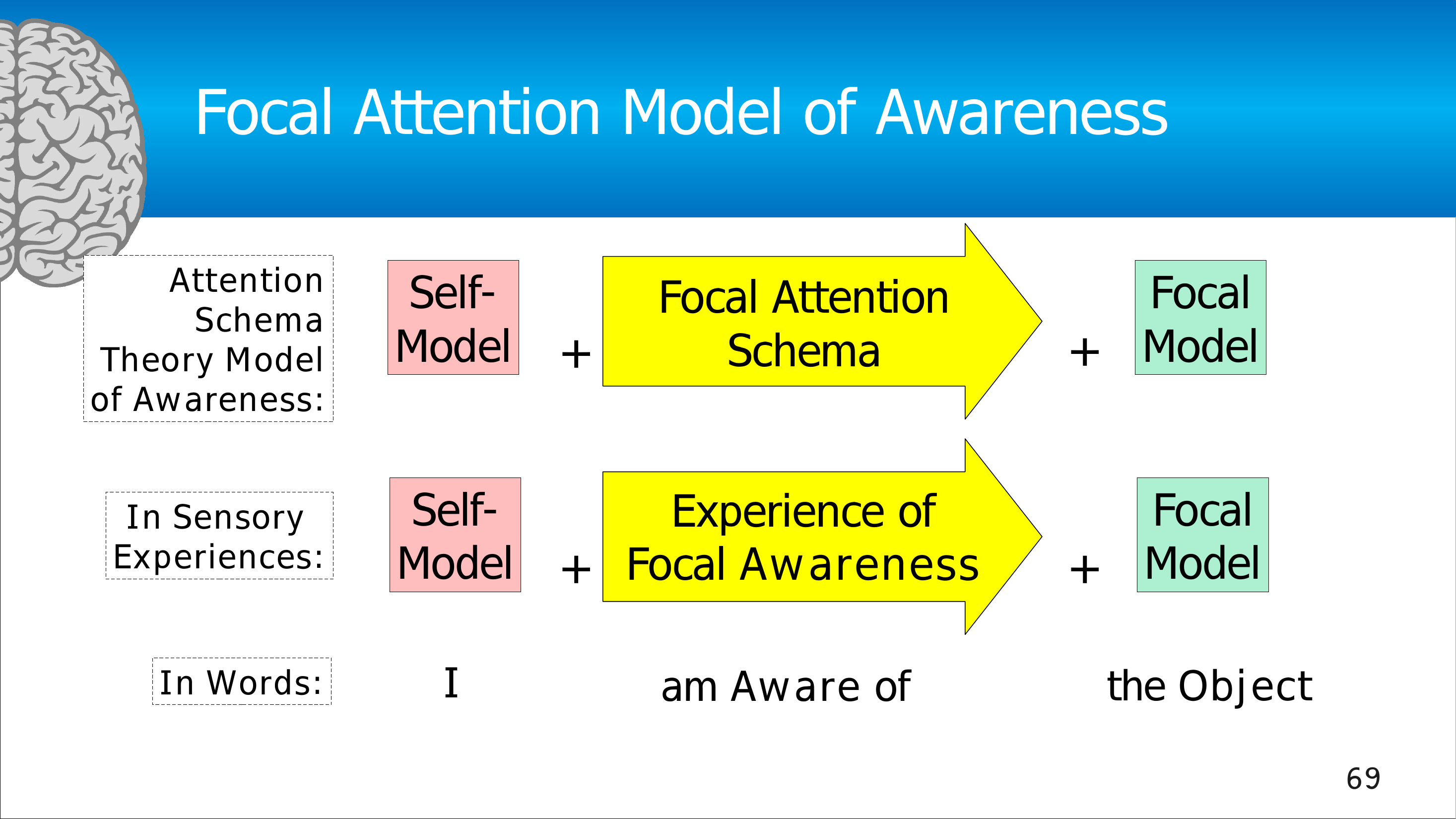

# Focal Attention Model of Awareness

+
Attention
Schema
Theory Model
of Awareness:
Self-
Model
+
Focal
Model
Focal Attention
Schema

+
Self-
Model
In Sensory
Experiences:
+
Focal
Model
Experience of
Focal Awareness
I
In Words:
the Object
am Aware of
69